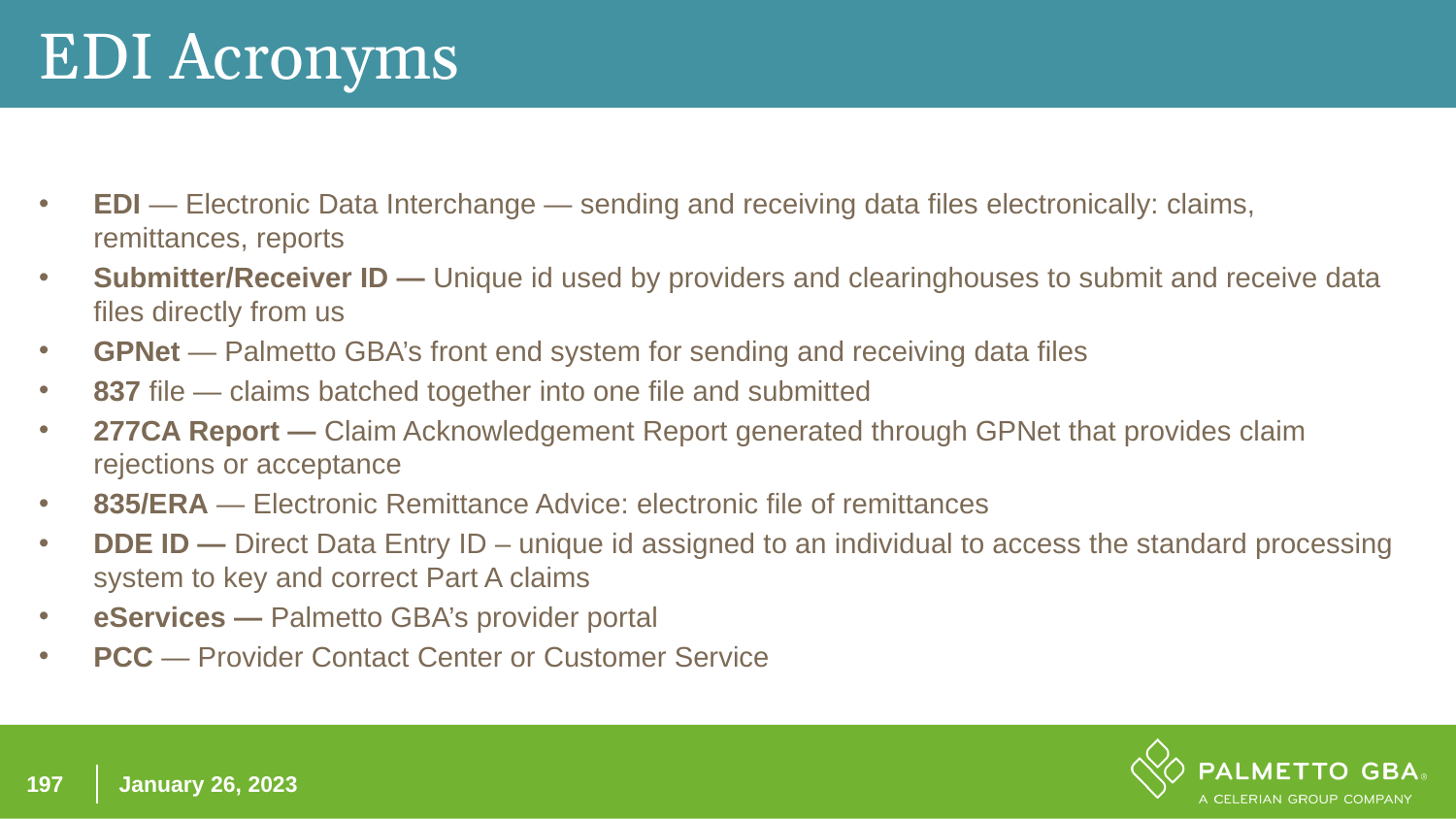

EDI Acronyms
EDI — Electronic Data Interchange — sending and receiving data files electronically: claims, remittances, reports
Submitter/Receiver ID — Unique id used by providers and clearinghouses to submit and receive data files directly from us
GPNet — Palmetto GBA’s front end system for sending and receiving data files
837 file — claims batched together into one file and submitted
277CA Report — Claim Acknowledgement Report generated through GPNet that provides claim rejections or acceptance
835/ERA — Electronic Remittance Advice: electronic file of remittances
DDE ID — Direct Data Entry ID – unique id assigned to an individual to access the standard processing system to key and correct Part A claims
eServices — Palmetto GBA’s provider portal
PCC — Provider Contact Center or Customer Service